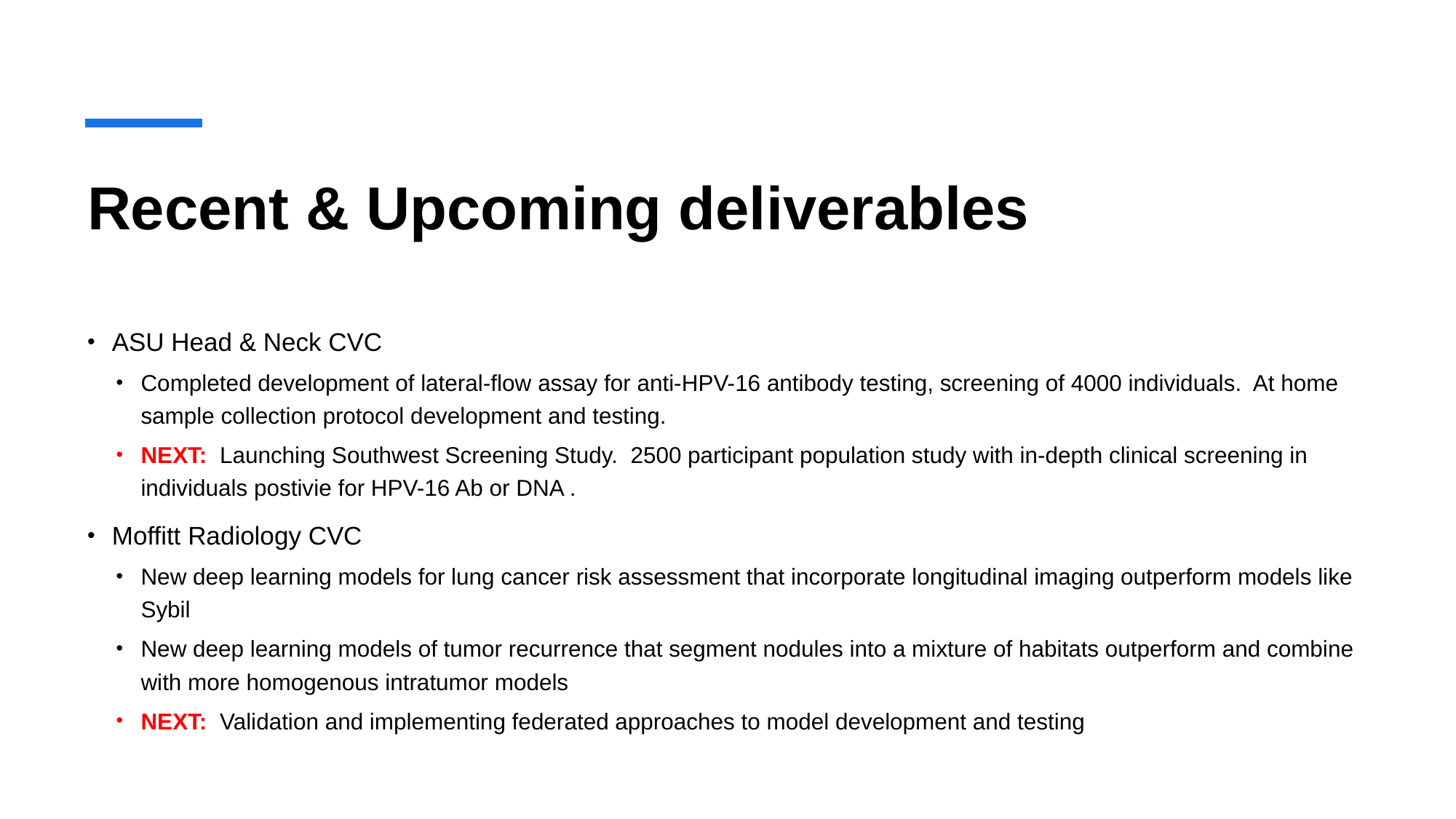

# Recent & Upcoming deliverables
ASU Head & Neck CVC
Completed development of lateral-flow assay for anti-HPV-16 antibody testing, screening of 4000 individuals.  At home sample collection protocol development and testing.
NEXT:  Launching Southwest Screening Study.  2500 participant population study with in-depth clinical screening in individuals postivie for HPV-16 Ab or DNA .
Moffitt Radiology CVC
New deep learning models for lung cancer risk assessment that incorporate longitudinal imaging outperform models like Sybil
New deep learning models of tumor recurrence that segment nodules into a mixture of habitats outperform and combine with more homogenous intratumor models
NEXT:  Validation and implementing federated approaches to model development and testing